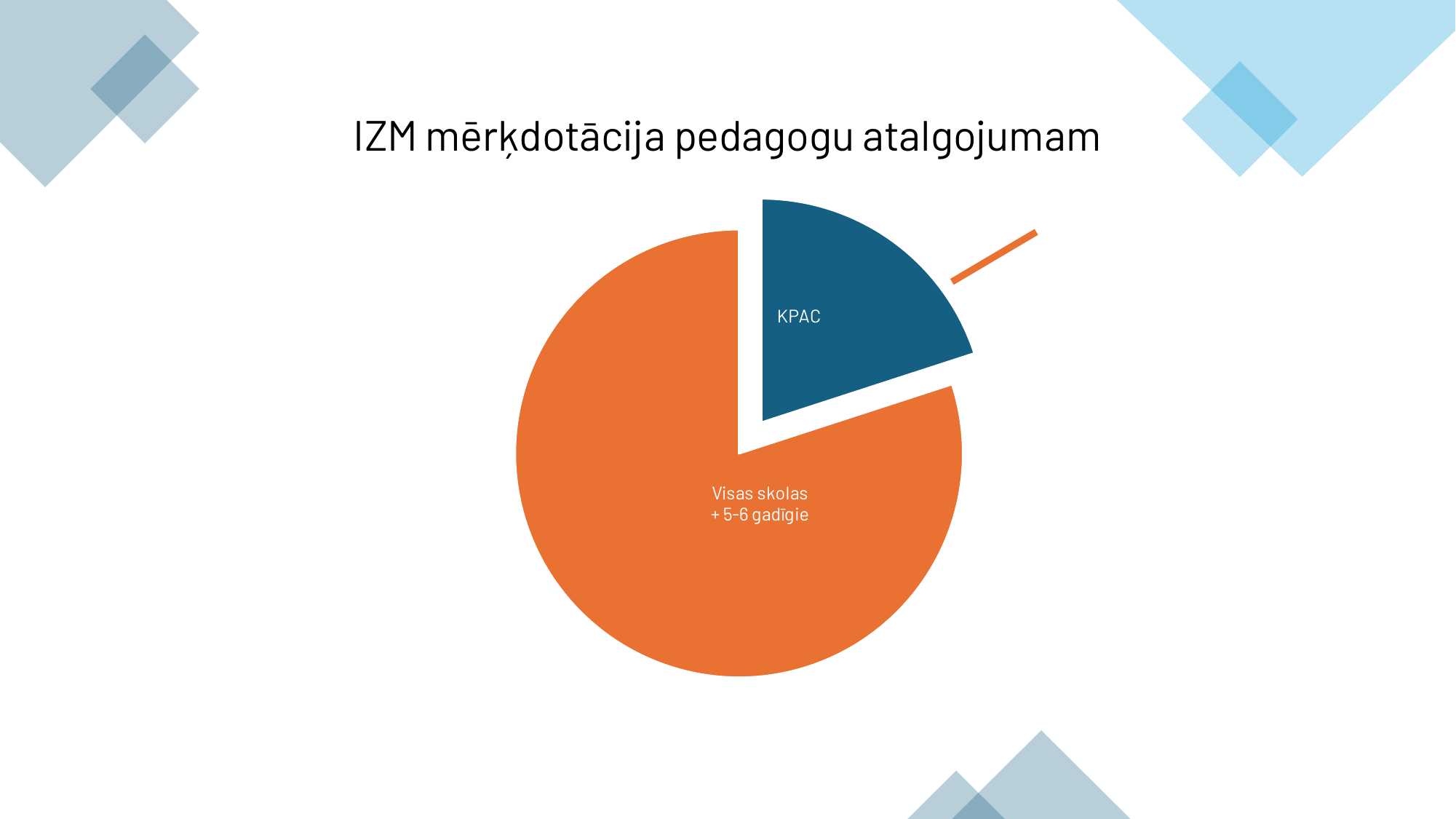

### Chart: IZM mērķdotācija pedagogu atalgojumam

| Category | IZM mērķdotācija pedagogu atalgojumam |
|---|---|
| KPAC | 20.0 |
| Visas skolas
+ 5-6 gadīgie | 80.0 |